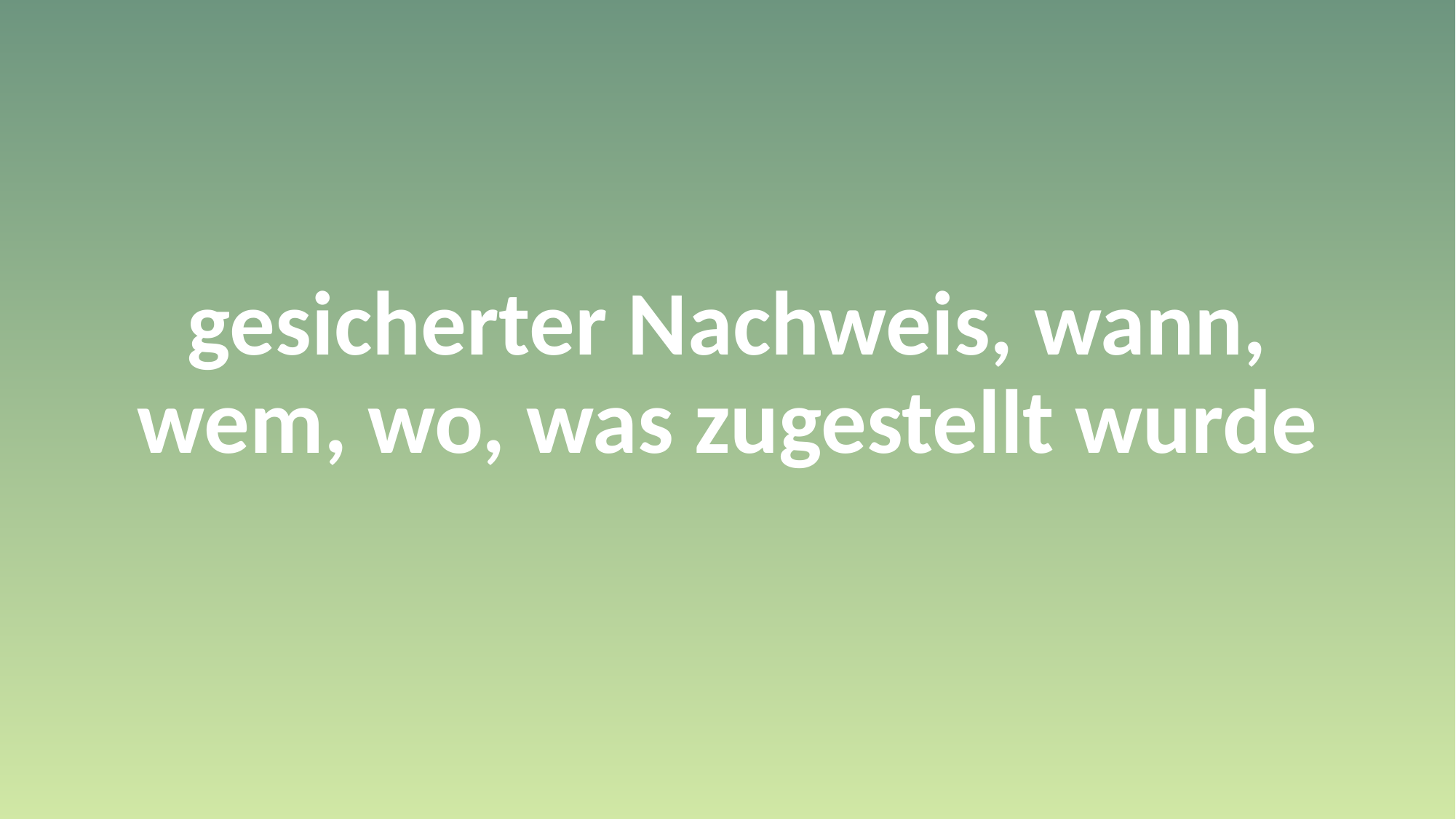

#
gesicherter Nachweis, wann, wem, wo, was zugestellt wurde